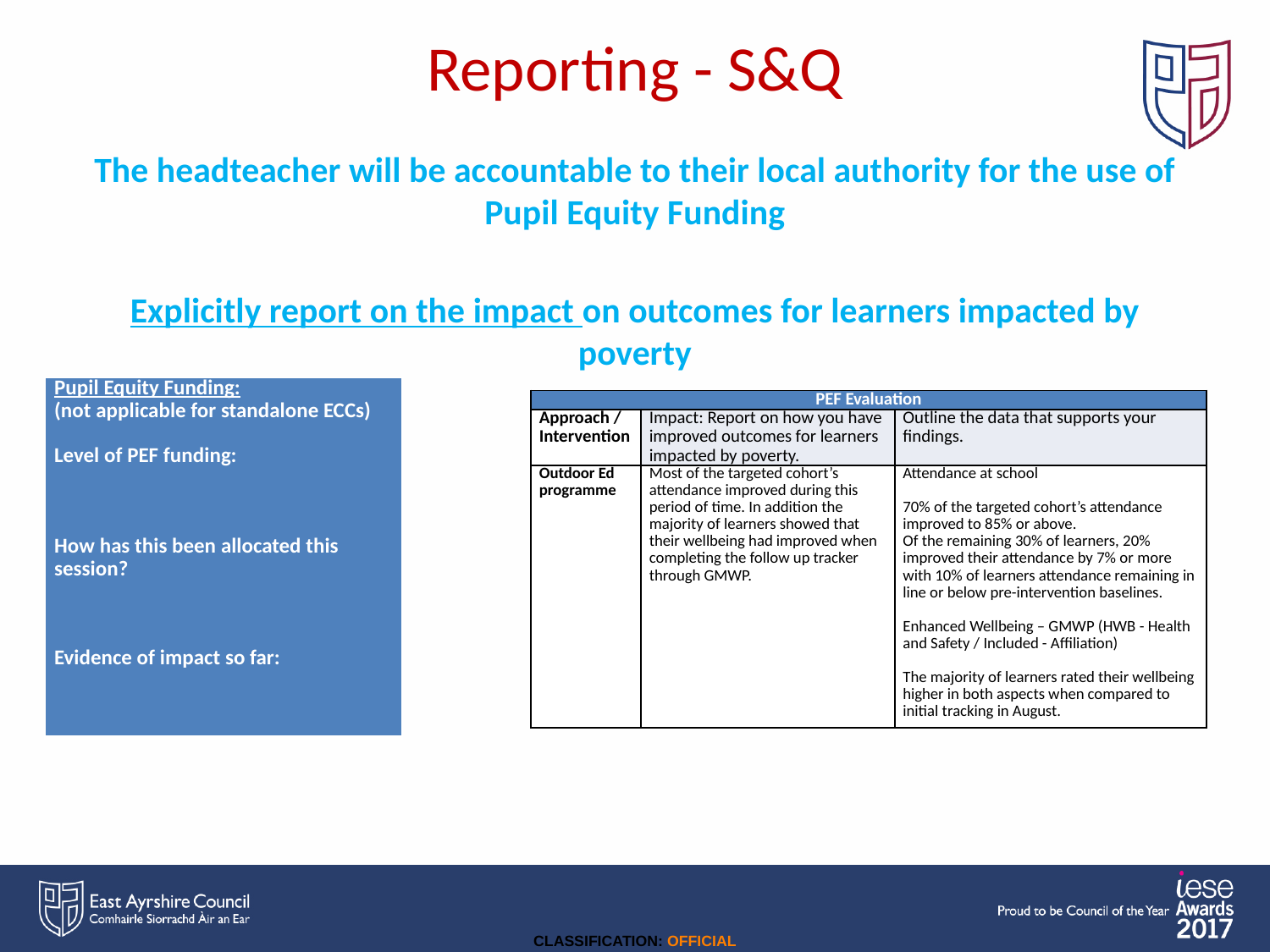

# Reporting - S&Q
The headteacher will be accountable to their local authority for the use of Pupil Equity Funding

Explicitly report on the impact on outcomes for learners impacted by poverty

| Pupil Equity Funding: (not applicable for standalone ECCs)   Level of PEF funding:       How has this been allocated this session?     Evidence of impact so far: |
| --- |
| PEF Evaluation |  |  |
| --- | --- | --- |
| Approach / Intervention | Impact: Report on how you have improved outcomes for learners impacted by poverty. | Outline the data that supports your findings. |
| Outdoor Ed programme | Most of the targeted cohort’s attendance improved during this period of time. In addition the majority of learners showed that their wellbeing had improved when completing the follow up tracker through GMWP. | Attendance at school   70% of the targeted cohort’s attendance improved to 85% or above. Of the remaining 30% of learners, 20% improved their attendance by 7% or more with 10% of learners attendance remaining in line or below pre-intervention baselines.   Enhanced Wellbeing – GMWP (HWB - Health and Safety / Included - Affiliation)   The majority of learners rated their wellbeing higher in both aspects when compared to initial tracking in August. |